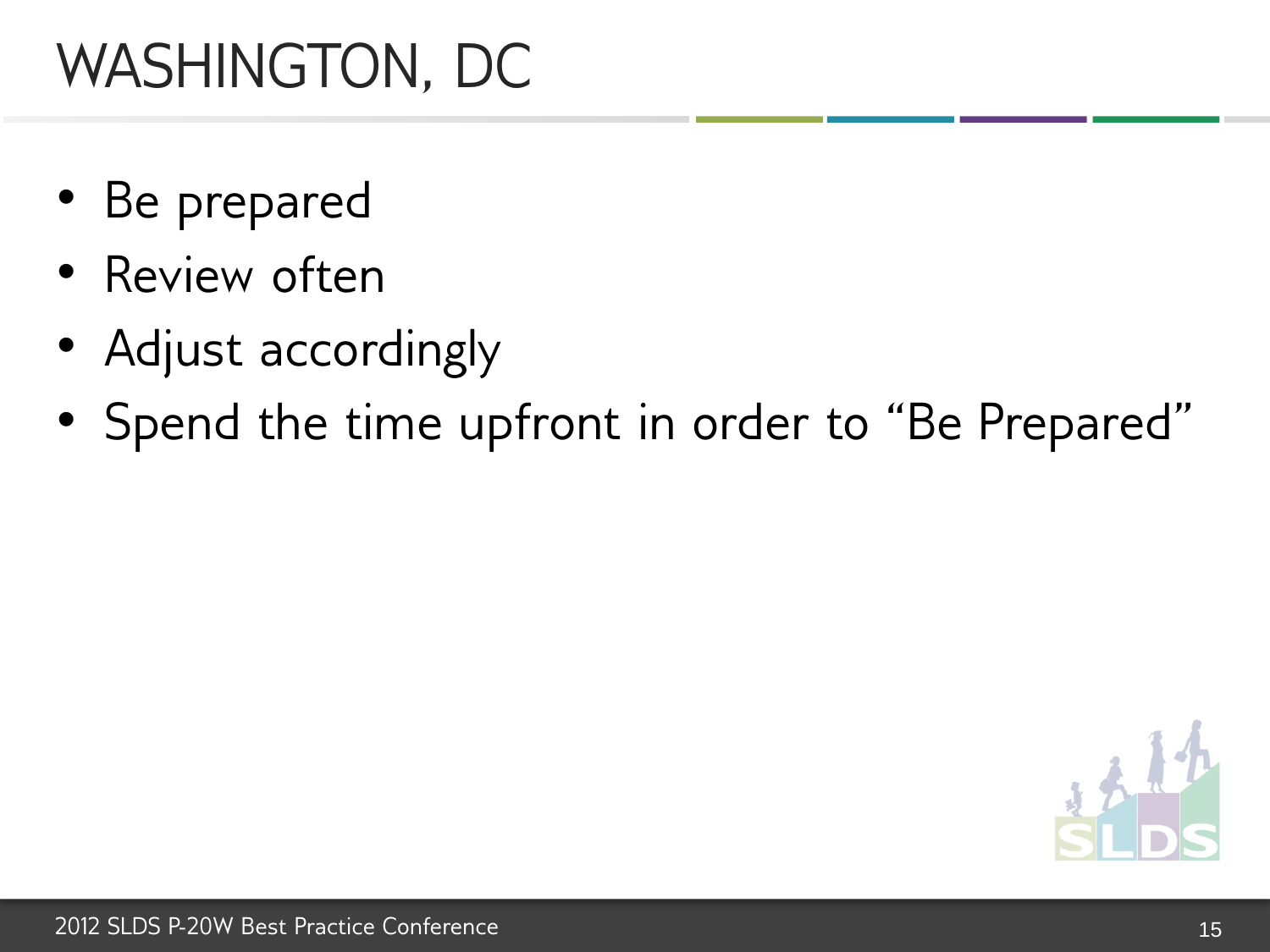

# Washington, DC
Be prepared
Review often
Adjust accordingly
Spend the time upfront in order to “Be Prepared”

15